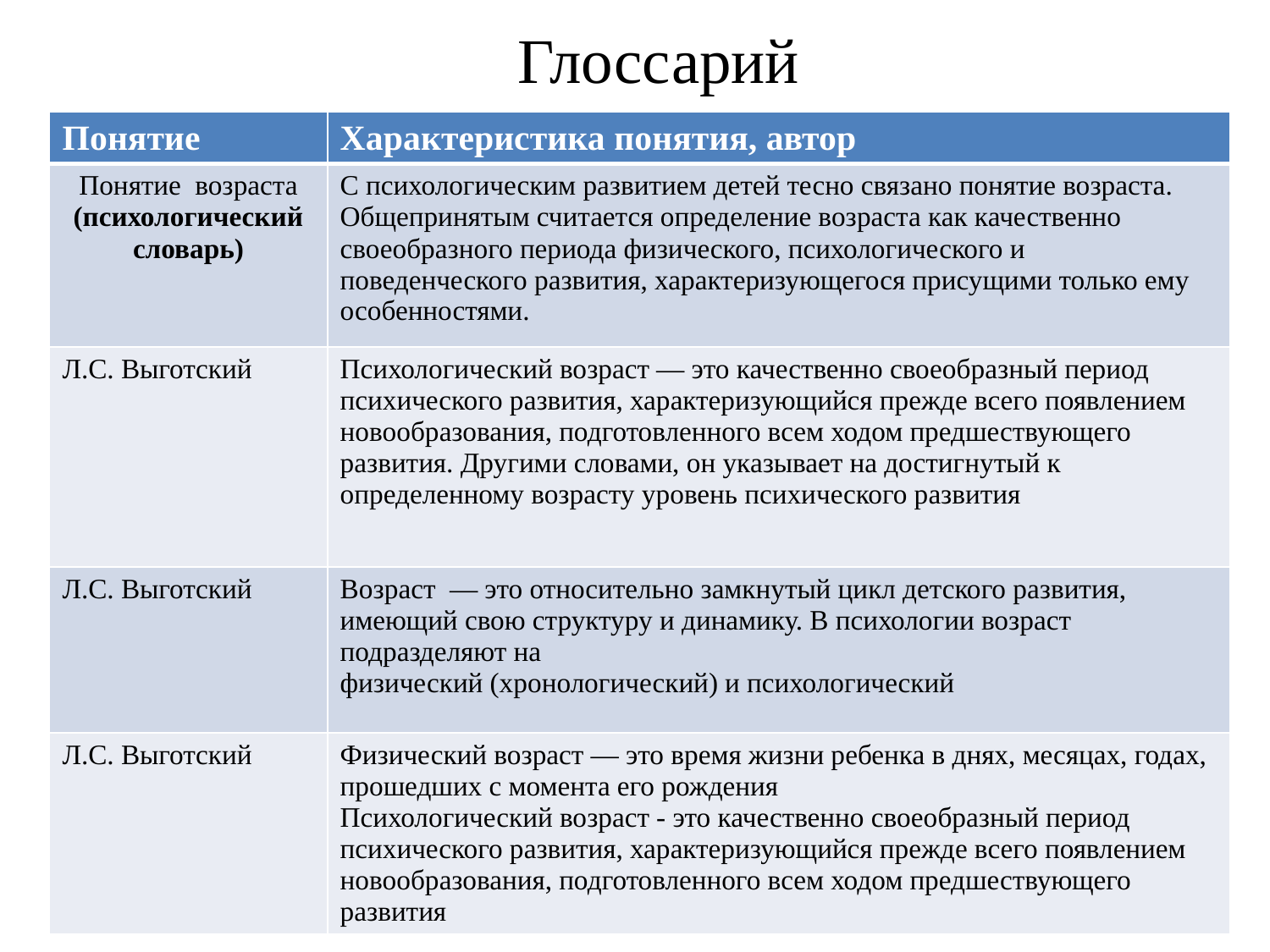

# Глоссарий
| Понятие | Характеристика понятия, автор |
| --- | --- |
| Понятие возраста (психологический словарь) | С психологическим развитием детей тесно связано понятие возраста. Общепринятым считается определение возраста как качественно своеобразного периода физического, психологического и поведенческого развития, характеризующегося присущими только ему особенностями. |
| Л.С. Выготский | Психологический возраст — это качественно своеобразный период психического развития, характеризующийся прежде всего появлением новообразования, подготовленного всем ходом предшествующего развития. Другими словами, он указывает на достигнутый к определенному возрасту уровень психического развития |
| Л.С. Выготский | Возраст — это относительно замкнутый цикл детского развития, имеющий свою структуру и динамику. В психологии возраст подразделяют на физический (хронологический) и психологический |
| Л.С. Выготский | Физический возраст — это время жизни ребенка в днях, месяцах, годах, прошедших с момента его рождения Психологический возраст - это качественно своеобразный период психического развития, характеризующийся прежде всего появлением новообразования, подготовленного всем ходом предшествующего развития |